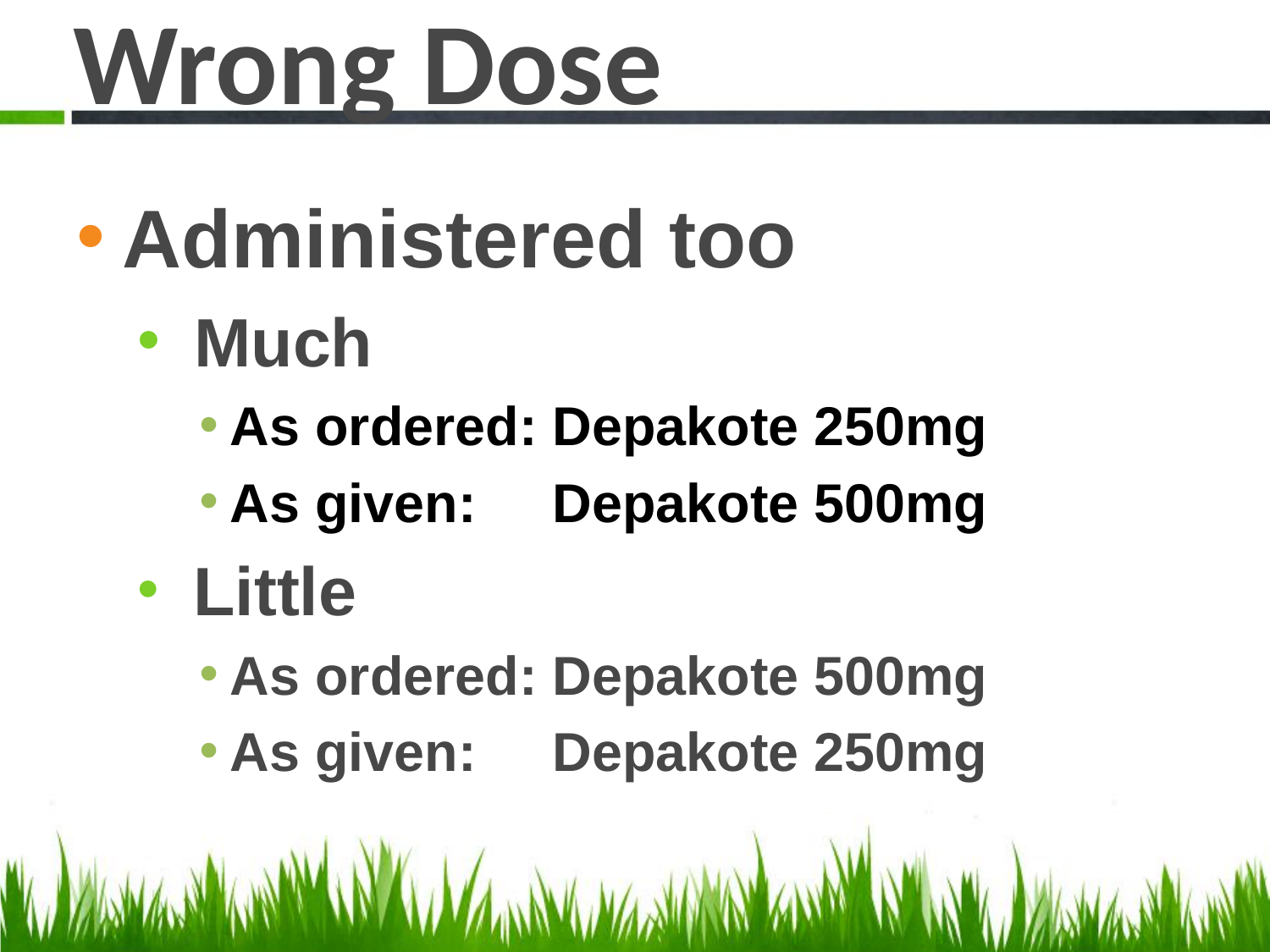

# Wrong Dose
Administered too
 Much
As ordered: Depakote 250mg
As given:     Depakote 500mg
 Little
As ordered: Depakote 500mg
As given:     Depakote 250mg